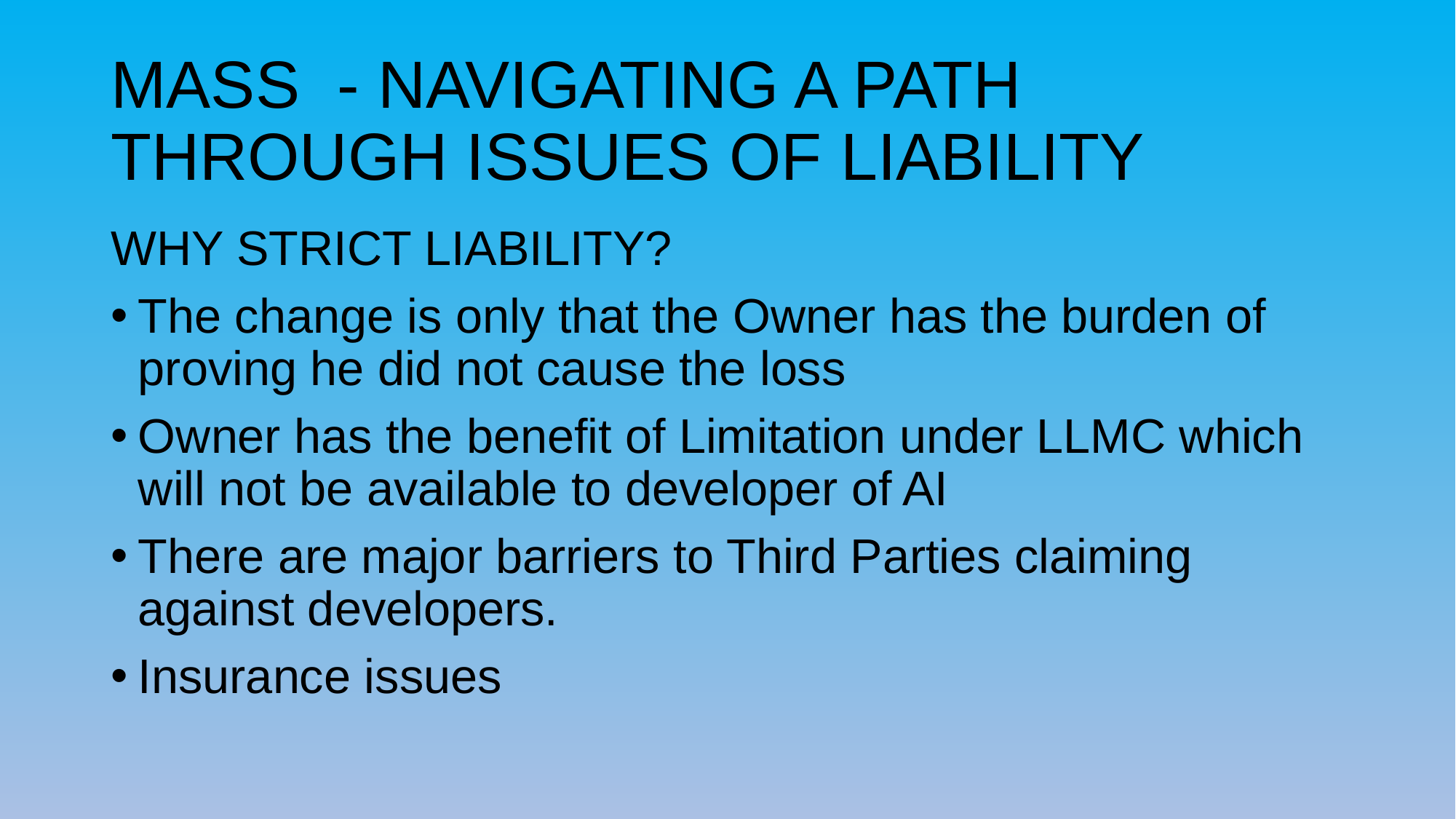

# MASS  - NAVIGATING A PATH THROUGH ISSUES OF LIABILITY
WHY STRICT LIABILITY?
The change is only that the Owner has the burden of proving he did not cause the loss
Owner has the benefit of Limitation under LLMC which will not be available to developer of AI
There are major barriers to Third Parties claiming against developers.
Insurance issues